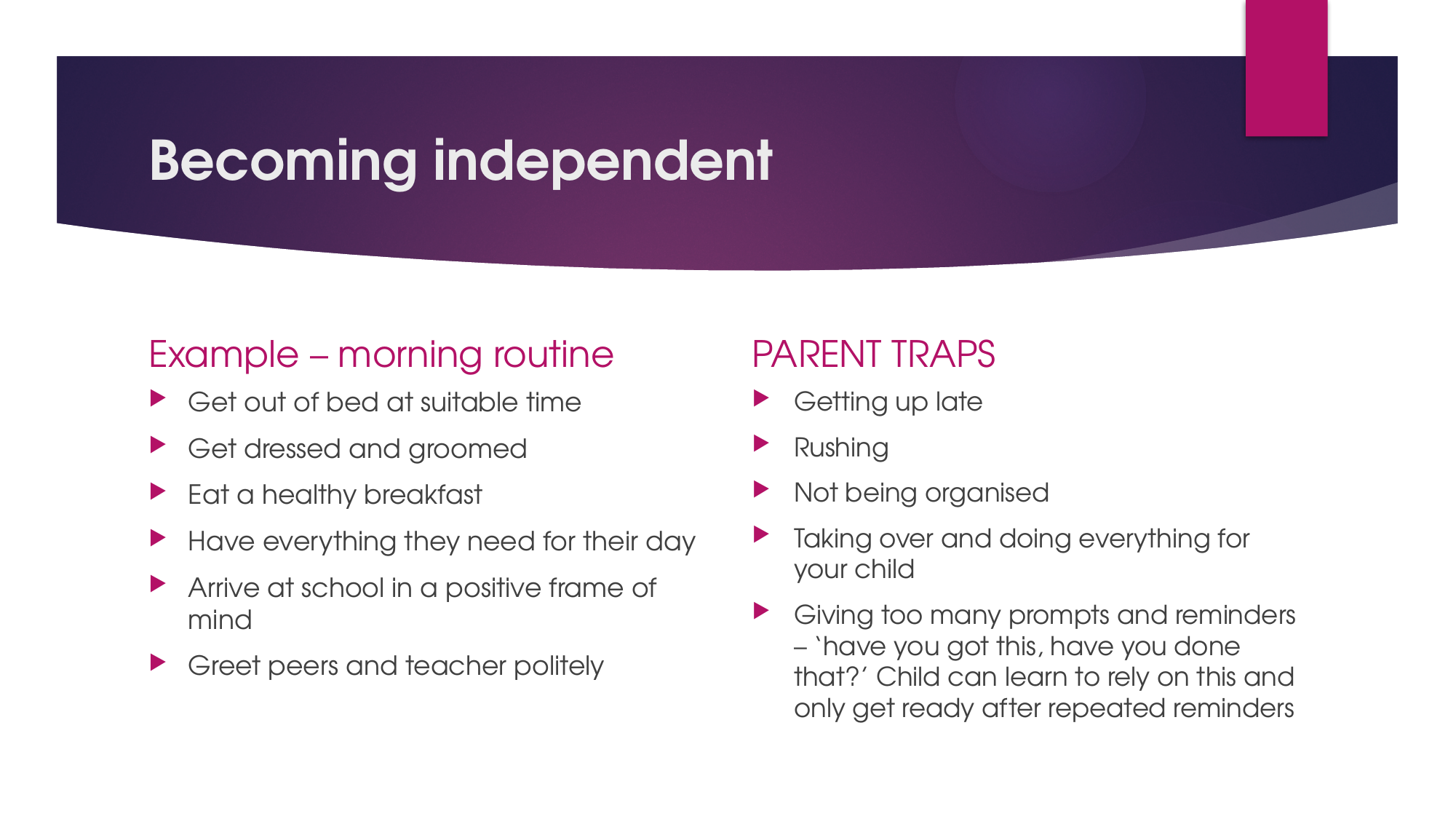

# Becoming independent
Example – morning routine
PARENT TRAPS
Get out of bed at suitable time
Get dressed and groomed
Eat a healthy breakfast
Have everything they need for their day
Arrive at school in a positive frame of mind
Greet peers and teacher politely

Getting up late
Rushing
Not being organised
Taking over and doing everything for your child
Giving too many prompts and reminders – ‘have you got this, have you done that?’ Child can learn to rely on this and only get ready after repeated reminders